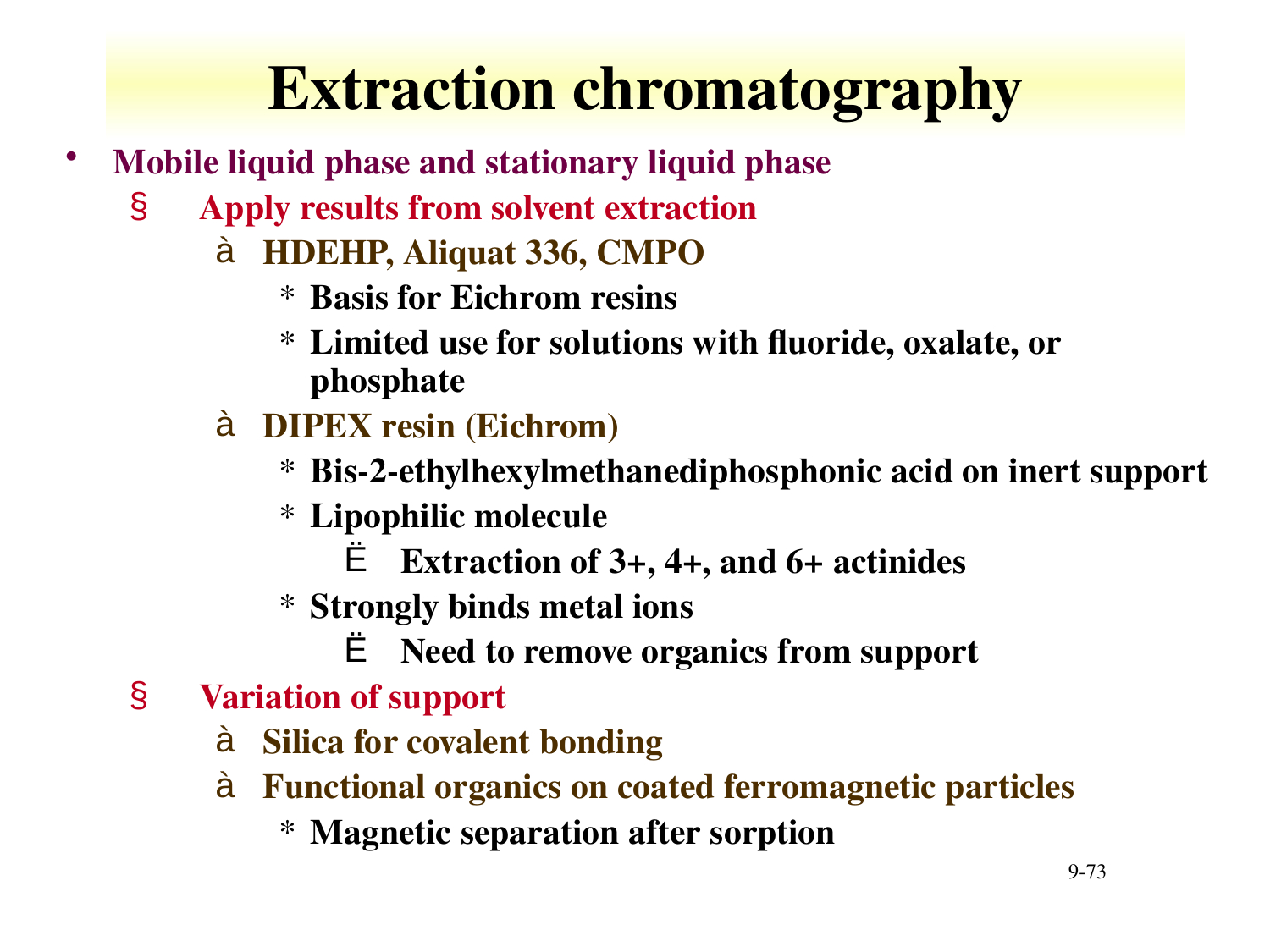

# Extraction chromatography
Mobile liquid phase and stationary liquid phase
Apply results from solvent extraction
HDEHP, Aliquat 336, CMPO
Basis for Eichrom resins
Limited use for solutions with fluoride, oxalate, or phosphate
DIPEX resin (Eichrom)
Bis-2-ethylhexylmethanediphosphonic acid on inert support
Lipophilic molecule
Extraction of 3+, 4+, and 6+ actinides
Strongly binds metal ions
Need to remove organics from support
Variation of support
Silica for covalent bonding
Functional organics on coated ferromagnetic particles
Magnetic separation after sorption